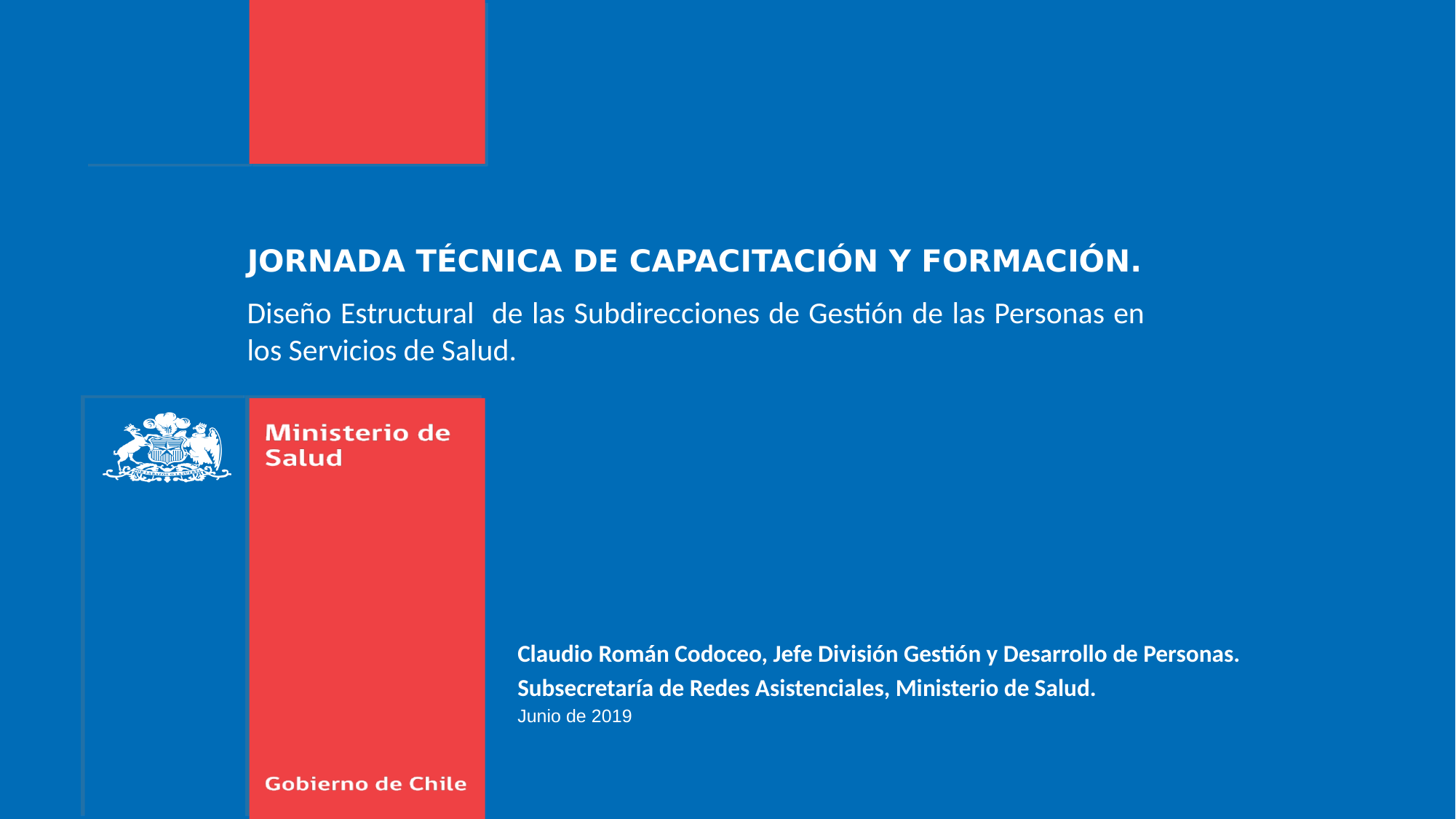

JORNADA TÉCNICA DE CAPACITACIÓN Y FORMACIÓN.
Diseño Estructural  de las Subdirecciones de Gestión de las Personas en los Servicios de Salud.

Claudio Román Codoceo, Jefe División Gestión y Desarrollo de Personas.
Subsecretaría de Redes Asistenciales, Ministerio de Salud.
Junio de 2019